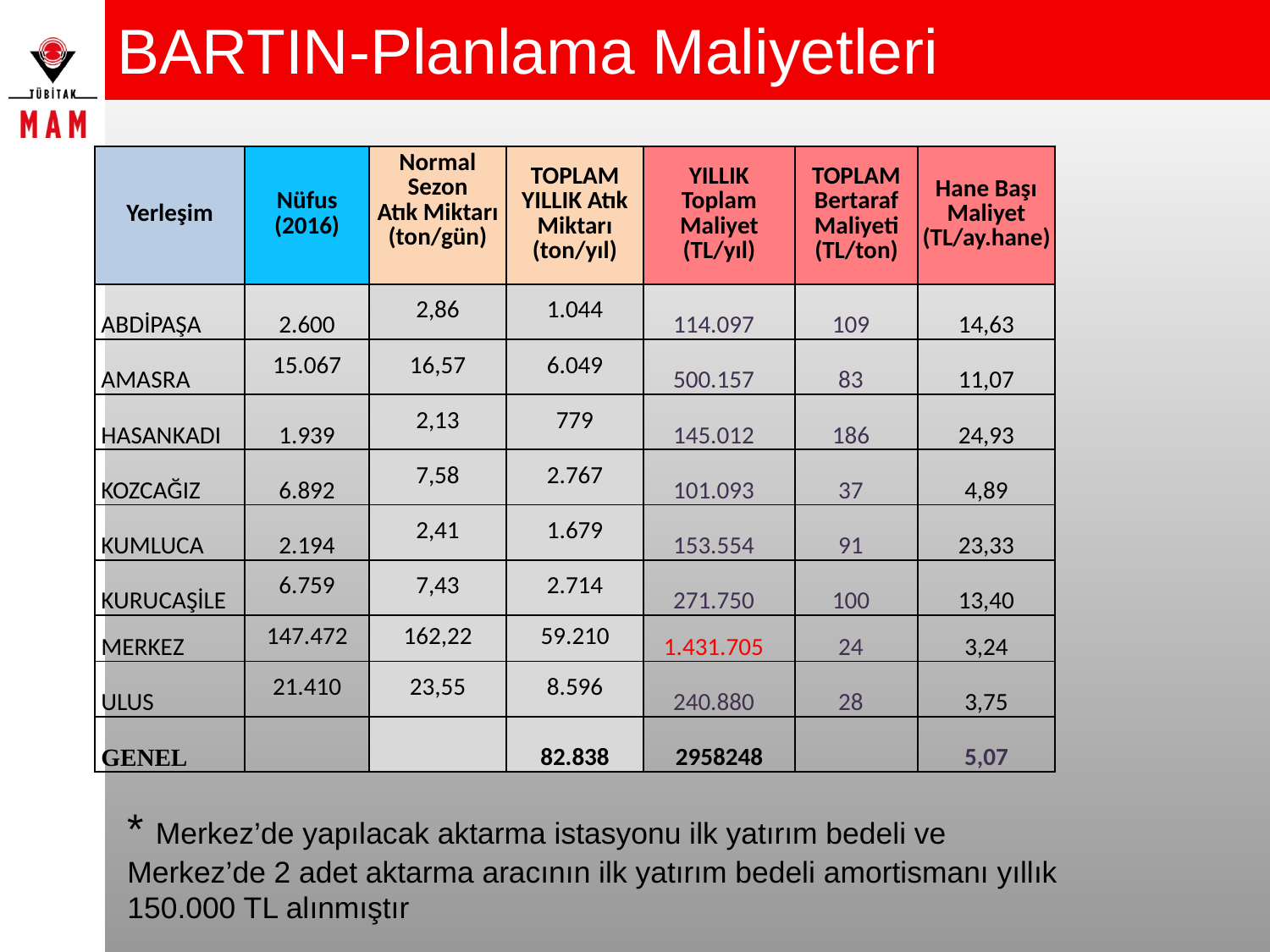

# BARTIN-Planlama Maliyetleri
| Yerleşim | Nüfus (2016) | Normal Sezon Atık Miktarı (ton/gün) | TOPLAM YILLIK Atık Miktarı (ton/yıl) | YILLIK Toplam Maliyet (TL/yıl) | TOPLAM Bertaraf Maliyeti (TL/ton) | Hane Başı Maliyet (TL/ay.hane) |
| --- | --- | --- | --- | --- | --- | --- |
| ABDİPAŞA | 2.600 | 2,86 | 1.044 | 114.097 | 109 | 14,63 |
| AMASRA | 15.067 | 16,57 | 6.049 | 500.157 | 83 | 11,07 |
| HASANKADI | 1.939 | 2,13 | 779 | 145.012 | 186 | 24,93 |
| KOZCAĞIZ | 6.892 | 7,58 | 2.767 | 101.093 | 37 | 4,89 |
| KUMLUCA | 2.194 | 2,41 | 1.679 | 153.554 | 91 | 23,33 |
| KURUCAŞİLE | 6.759 | 7,43 | 2.714 | 271.750 | 100 | 13,40 |
| MERKEZ | 147.472 | 162,22 | 59.210 | 1.431.705 | 24 | 3,24 |
| ULUS | 21.410 | 23,55 | 8.596 | 240.880 | 28 | 3,75 |
| GENEL |  |  | 82.838 | 2958248 |  | 5,07 |
* Merkez’de yapılacak aktarma istasyonu ilk yatırım bedeli ve Merkez’de 2 adet aktarma aracının ilk yatırım bedeli amortismanı yıllık  150.000 TL alınmıştır